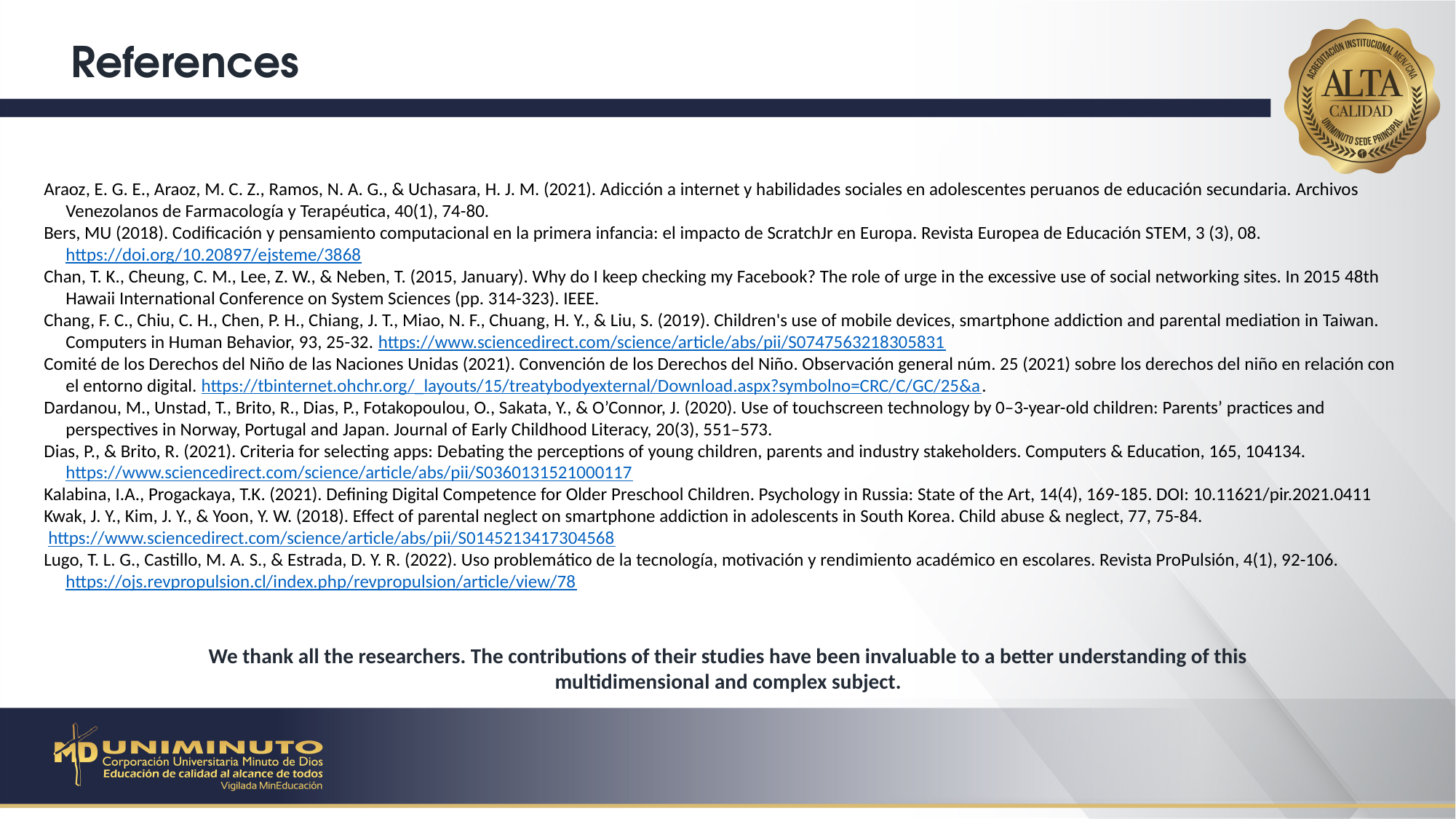

References
Araoz, E. G. E., Araoz, M. C. Z., Ramos, N. A. G., & Uchasara, H. J. M. (2021). Adicción a internet y habilidades sociales en adolescentes peruanos de educación secundaria. Archivos Venezolanos de Farmacología y Terapéutica, 40(1), 74-80.
Bers, MU (2018). Codificación y pensamiento computacional en la primera infancia: el impacto de ScratchJr en Europa. Revista Europea de Educación STEM, 3 (3), 08. https://doi.org/10.20897/ejsteme/3868
Chan, T. K., Cheung, C. M., Lee, Z. W., & Neben, T. (2015, January). Why do I keep checking my Facebook? The role of urge in the excessive use of social networking sites. In 2015 48th Hawaii International Conference on System Sciences (pp. 314-323). IEEE.
Chang, F. C., Chiu, C. H., Chen, P. H., Chiang, J. T., Miao, N. F., Chuang, H. Y., & Liu, S. (2019). Children's use of mobile devices, smartphone addiction and parental mediation in Taiwan. Computers in Human Behavior, 93, 25-32. https://www.sciencedirect.com/science/article/abs/pii/S0747563218305831
Comité de los Derechos del Niño de las Naciones Unidas (2021). Convención de los Derechos del Niño. Observación general núm. 25 (2021) sobre los derechos del niño en relación con el entorno digital. https://tbinternet.ohchr.org/_layouts/15/treatybodyexternal/Download.aspx?symbolno=CRC/C/GC/25&a.
Dardanou, M., Unstad, T., Brito, R., Dias, P., Fotakopoulou, O., Sakata, Y., & O’Connor, J. (2020). Use of touchscreen technology by 0–3-year-old children: Parents’ practices and perspectives in Norway, Portugal and Japan. Journal of Early Childhood Literacy, 20(3), 551–573.
Dias, P., & Brito, R. (2021). Criteria for selecting apps: Debating the perceptions of young children, parents and industry stakeholders. Computers & Education, 165, 104134. https://www.sciencedirect.com/science/article/abs/pii/S0360131521000117
Kalabina, I.A., Progackaya, T.K. (2021). Defining Digital Competence for Older Preschool Children. Psychology in Russia: State of the Art, 14(4), 169-185. DOI: 10.11621/pir.2021.0411
Kwak, J. Y., Kim, J. Y., & Yoon, Y. W. (2018). Effect of parental neglect on smartphone addiction in adolescents in South Korea. Child abuse & neglect, 77, 75-84.
 https://www.sciencedirect.com/science/article/abs/pii/S0145213417304568
Lugo, T. L. G., Castillo, M. A. S., & Estrada, D. Y. R. (2022). Uso problemático de la tecnología, motivación y rendimiento académico en escolares. Revista ProPulsión, 4(1), 92-106. https://ojs.revpropulsion.cl/index.php/revpropulsion/article/view/78

We thank all the researchers. The contributions of their studies have been invaluable to a better understanding of this multidimensional and complex subject.